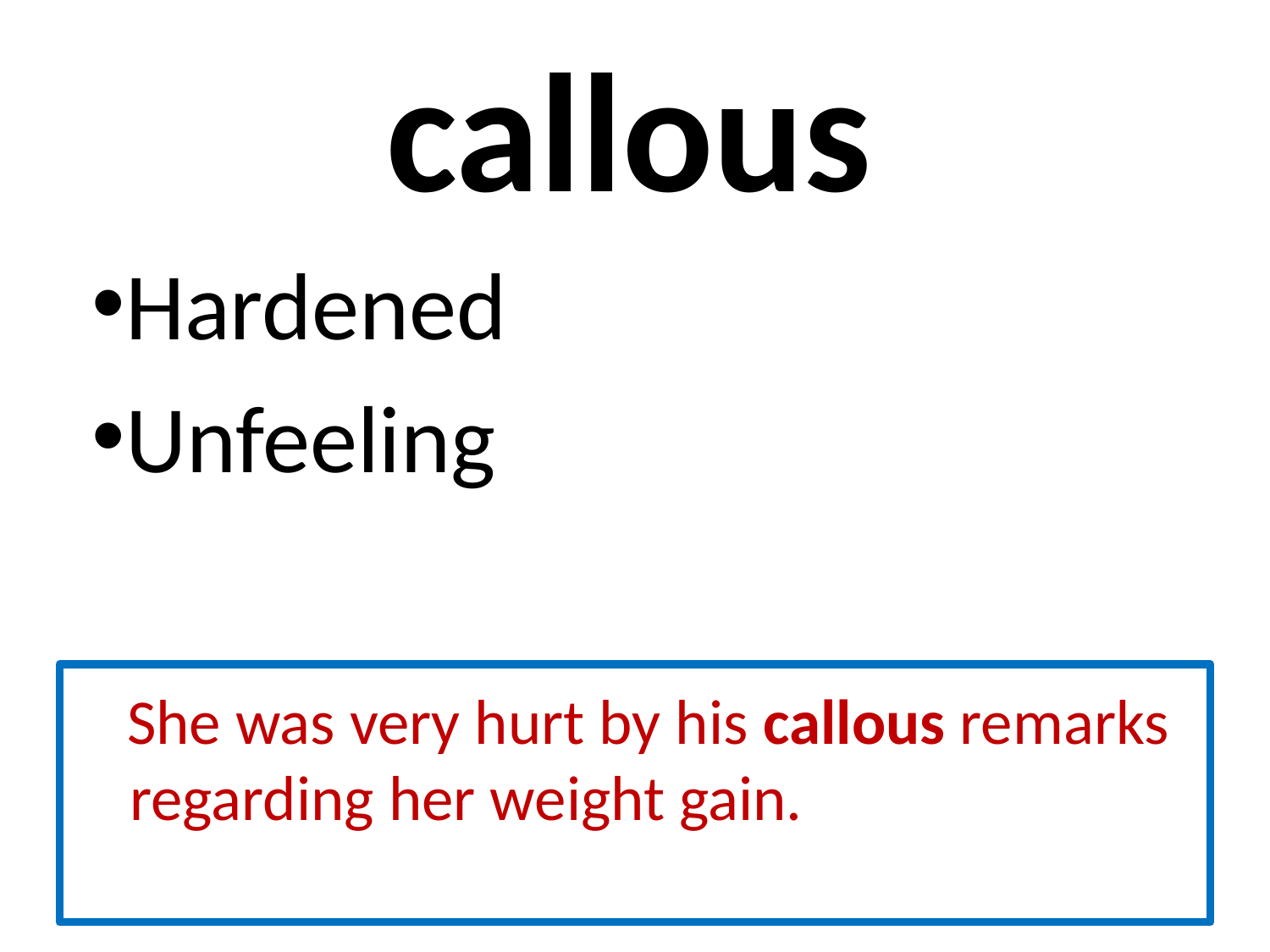

# callous
Hardened
Unfeeling

    She was very hurt by his callous remarks regarding her weight gain.